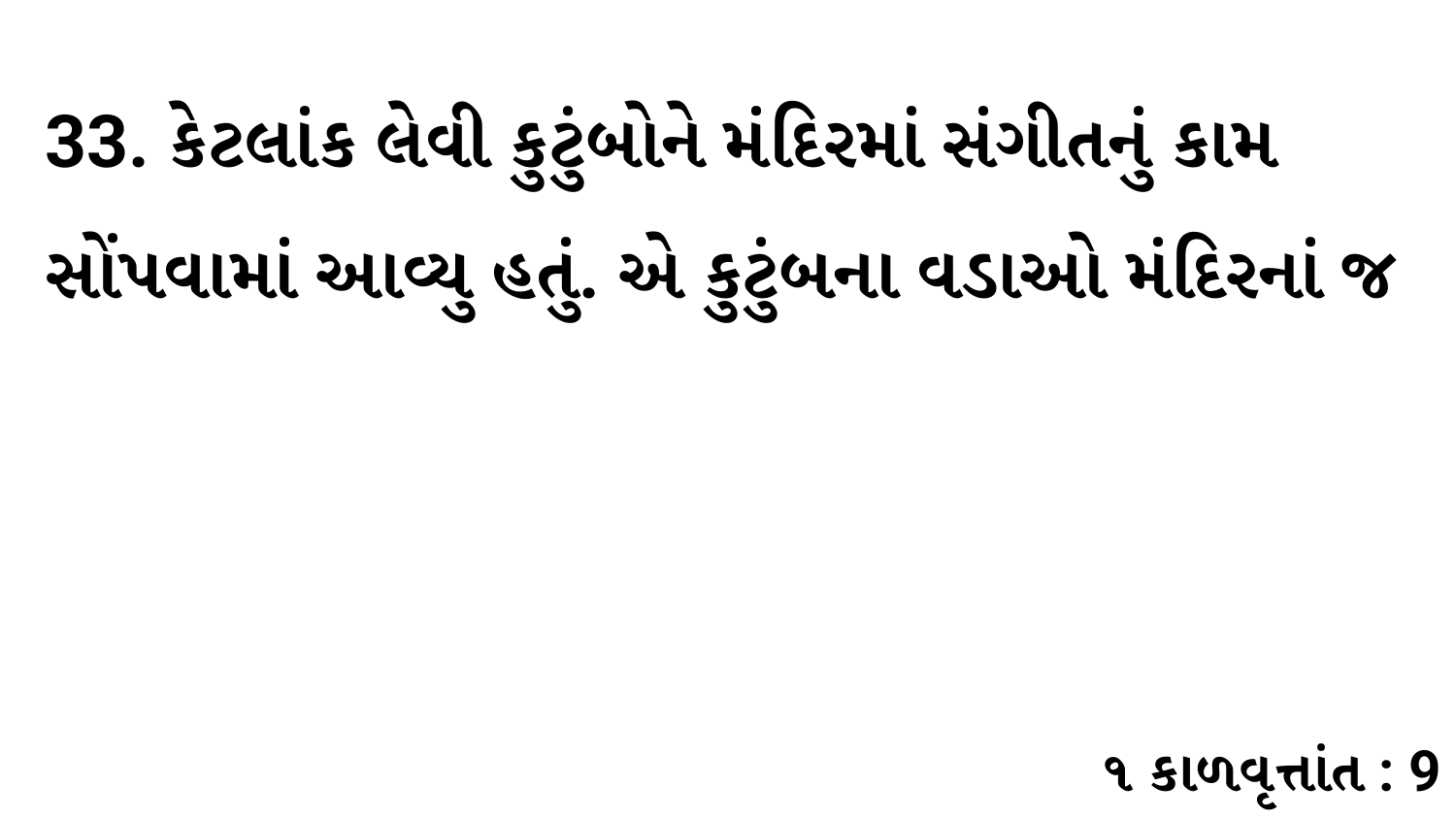

33. કેટલાંક લેવી કુટુંબોને મંદિરમાં સંગીતનું કામ સોંપવામાં આવ્યુ હતું. એ કુટુંબના વડાઓ મંદિરનાં જ
૧ કાળવૃત્તાંત : 9